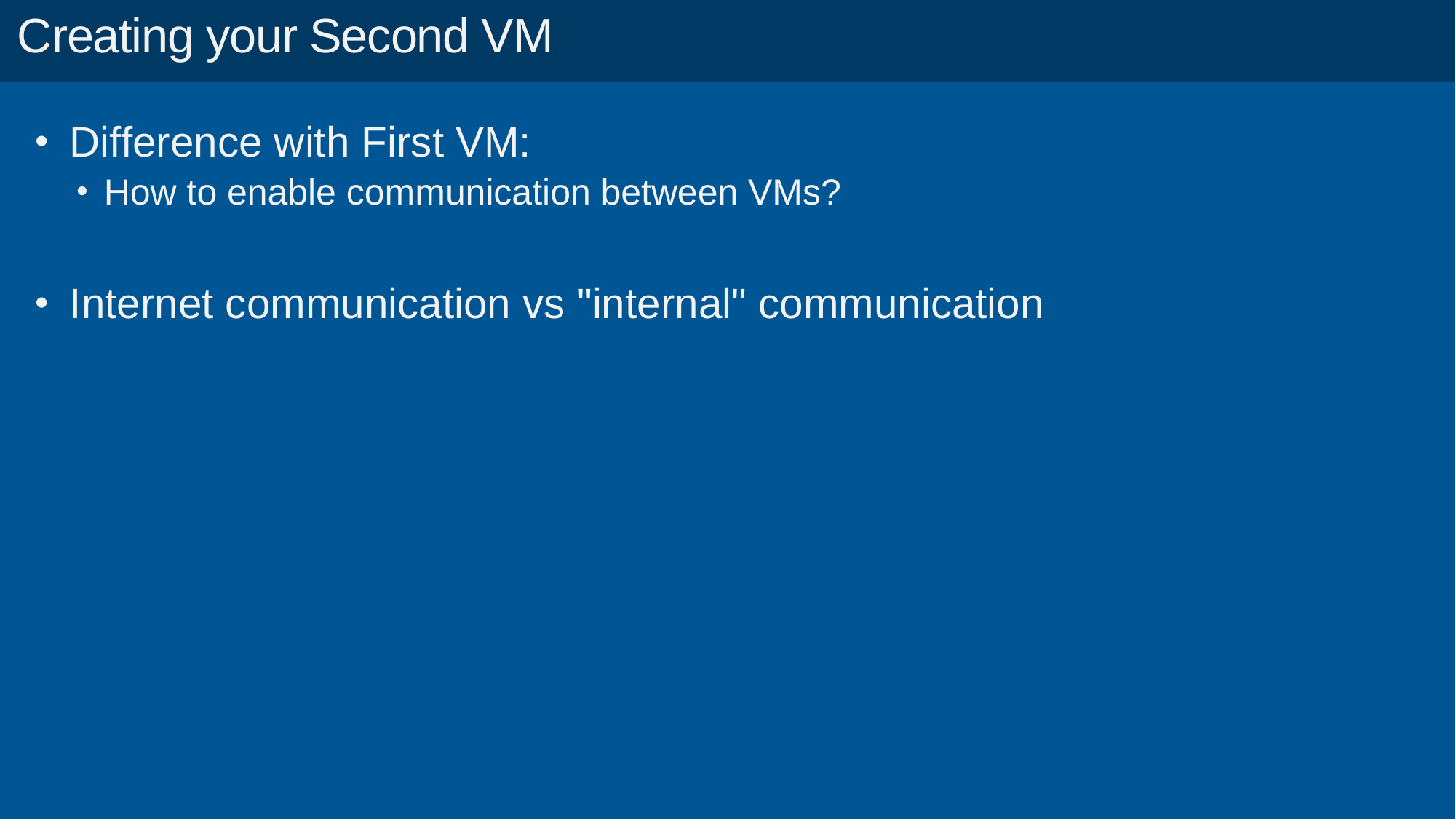

# Creating your Second VM
Difference with First VM:
How to enable communication between VMs?

Internet communication vs "internal" communication